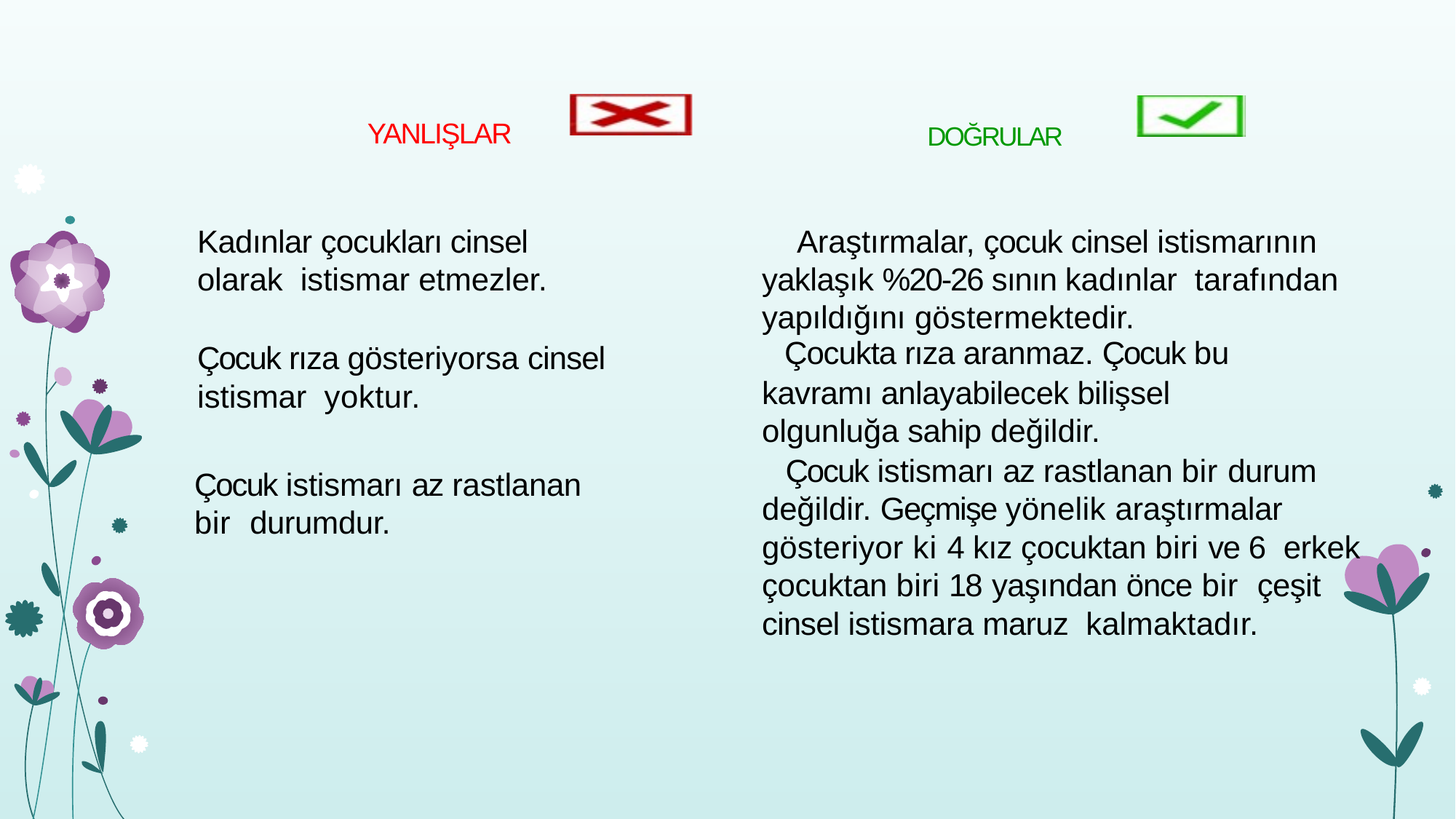

YANLIŞLAR

DOĞRULAR

    Araştırmalar, çocuk cinsel istismarının  yaklaşık %20-26 sının kadınlar  tarafından yapıldığını göstermektedir.
  Çocukta rıza aranmaz. Çocuk bu kavramı anlayabilecek bilişsel  olgunluğa sahip değildir.
   Çocuk istismarı az rastlanan bir durum  değildir. Geçmişe yönelik araştırmalar  gösteriyor ki 4 kız çocuktan biri ve 6  erkek çocuktan biri 18 yaşından önce bir  çeşit cinsel istismara maruz  kalmaktadır.

Kadınlar çocukları cinsel olarak  istismar etmezler.

Çocuk rıza gösteriyorsa cinsel istismar  yoktur.

Çocuk istismarı az rastlanan bir  durumdur.